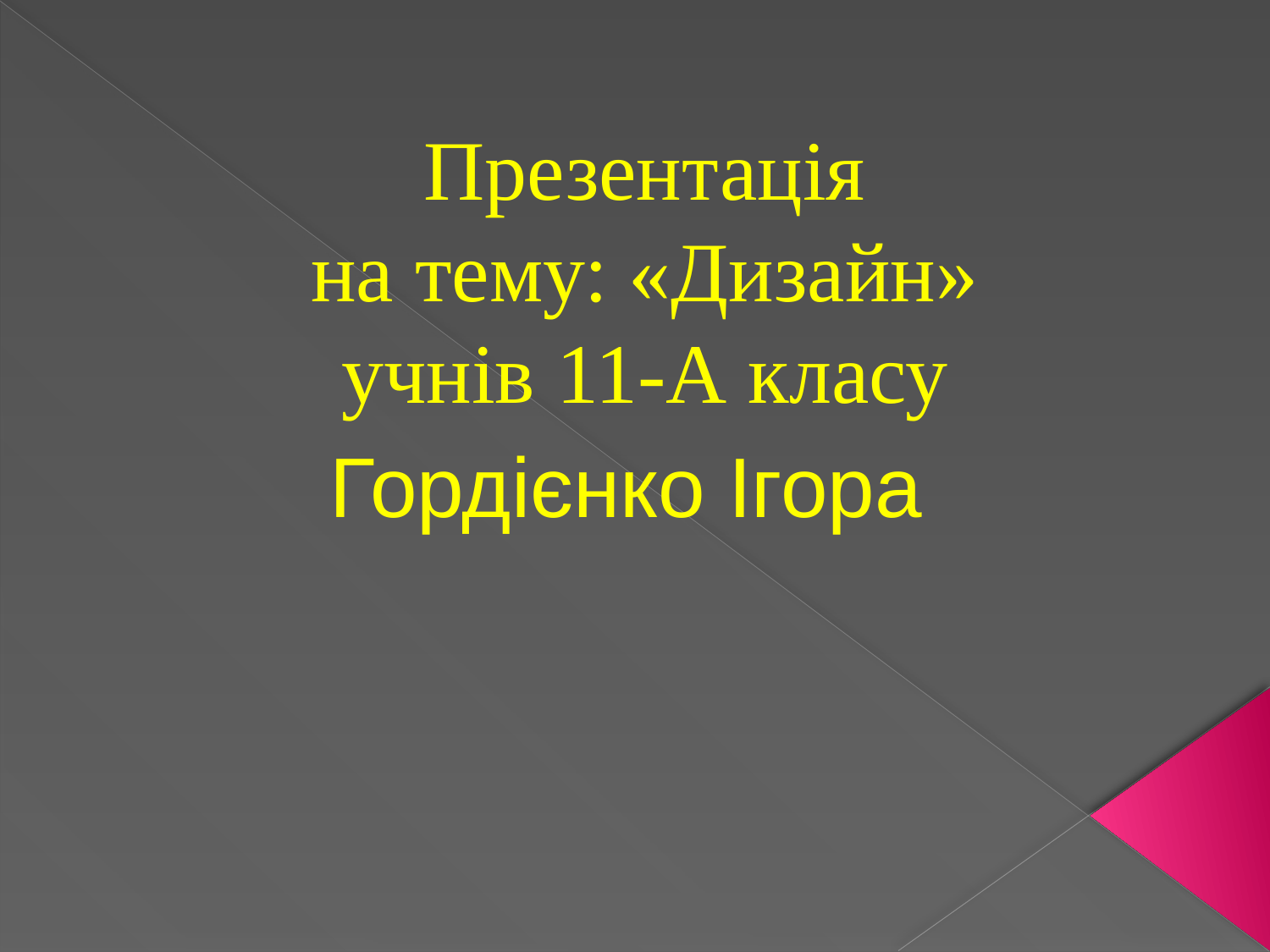

Презентація
на тему: «Дизайн»
учнів 11-А класу
Гордієнко Ігора